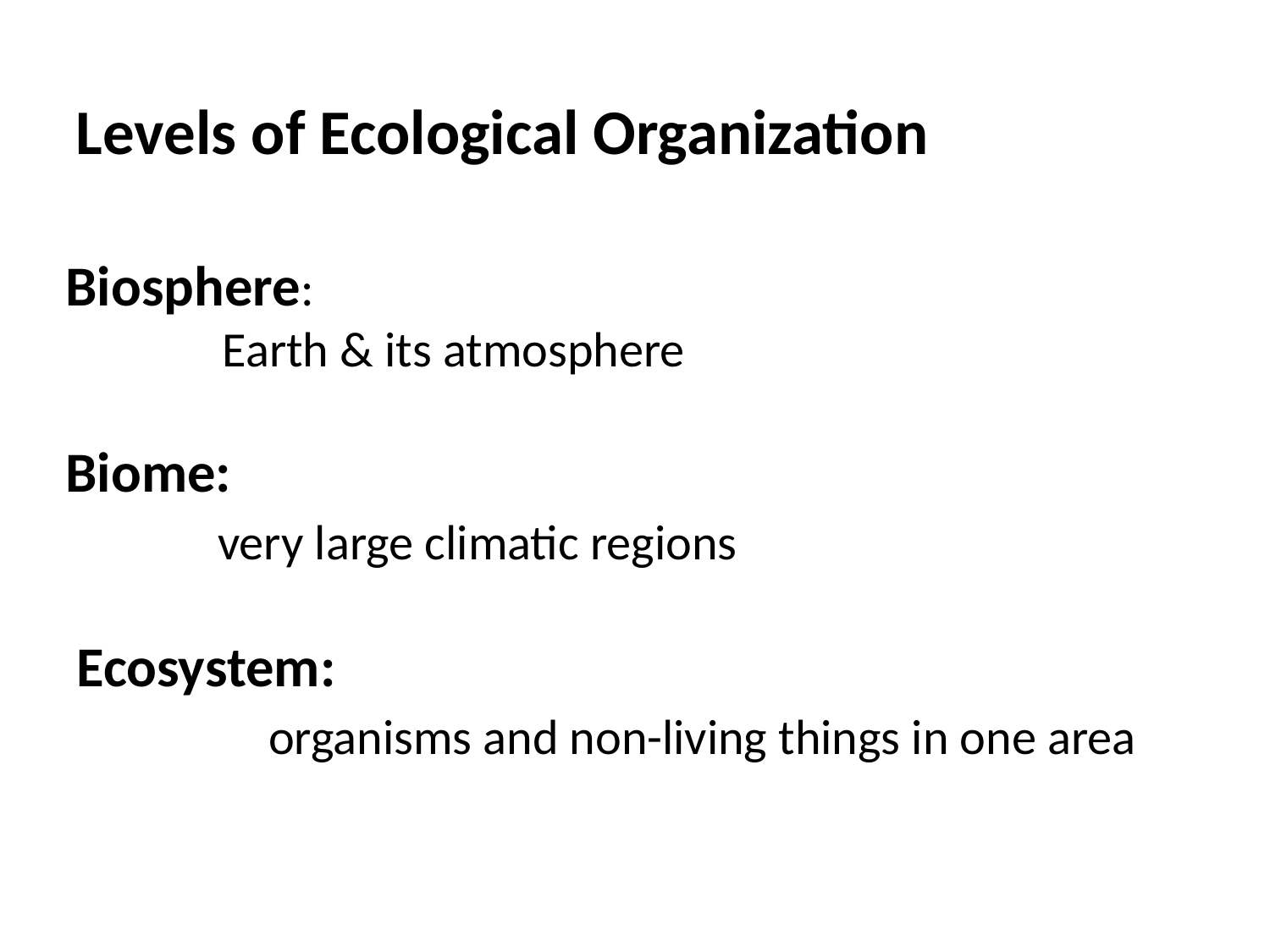

Levels of Ecological Organization
Biosphere:
              Earth & its atmosphere

Biome:
            very large climatic regions

 Ecosystem:
                organisms and non-living things in one area